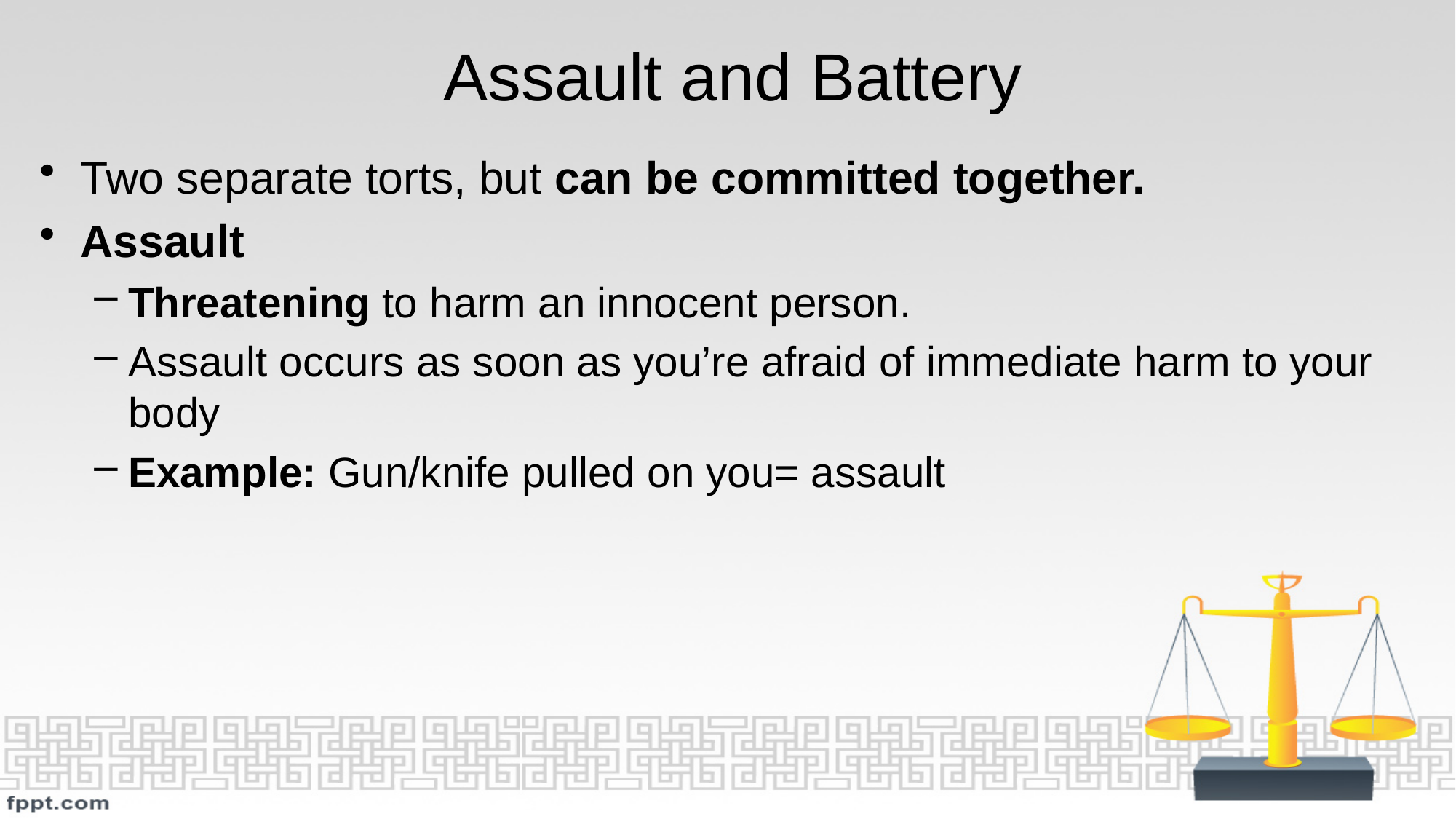

# Assault and Battery
Two separate torts, but can be committed together.
Assault
Threatening to harm an innocent person.
Assault occurs as soon as you’re afraid of immediate harm to your body
Example: Gun/knife pulled on you= assault